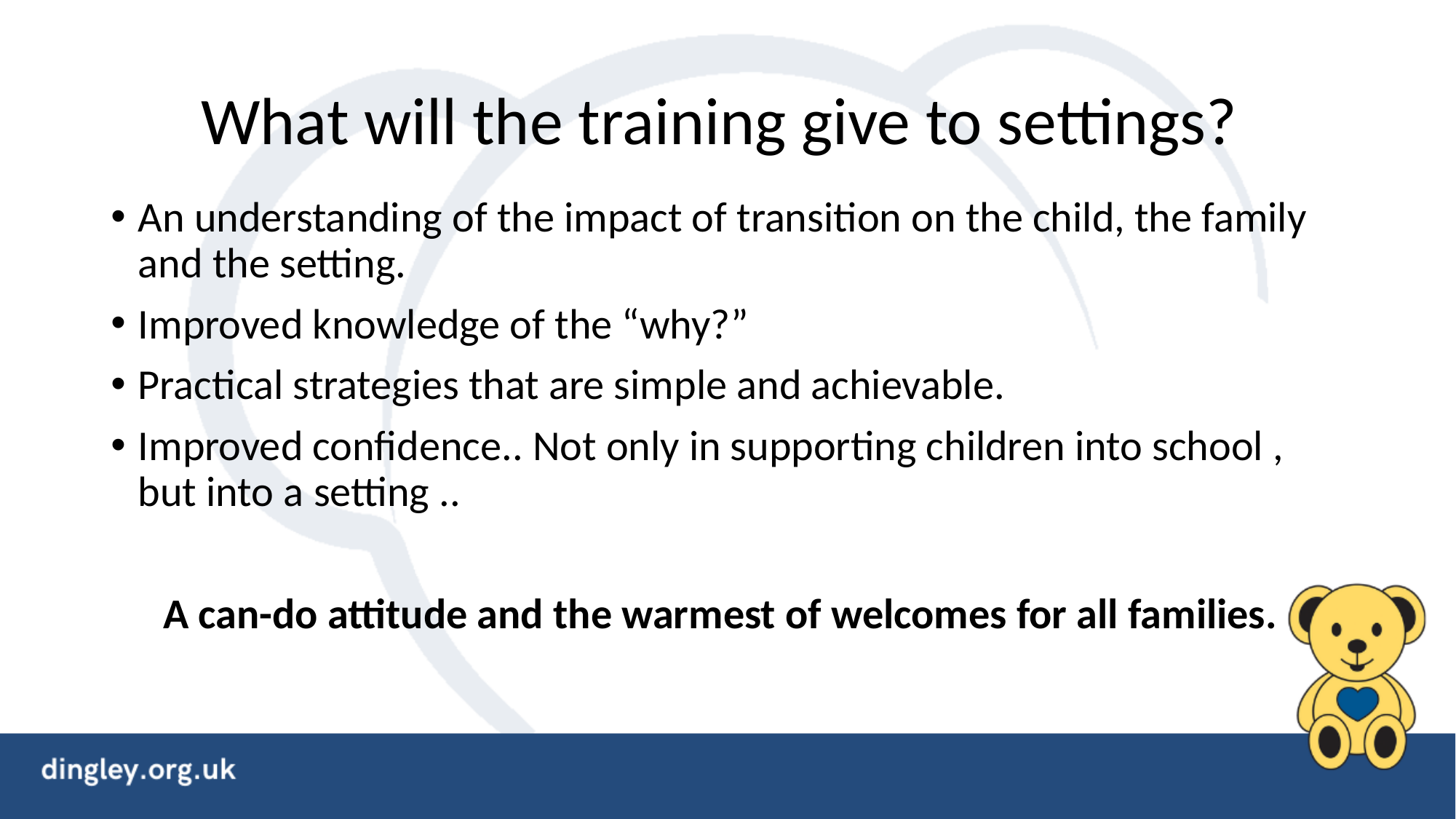

# What will the training give to settings?
An understanding of the impact of transition on the child, the family and the setting.
Improved knowledge of the “why?”
Practical strategies that are simple and achievable.
Improved confidence.. Not only in supporting children into school , but into a setting ..

A can-do attitude and the warmest of welcomes for all families.